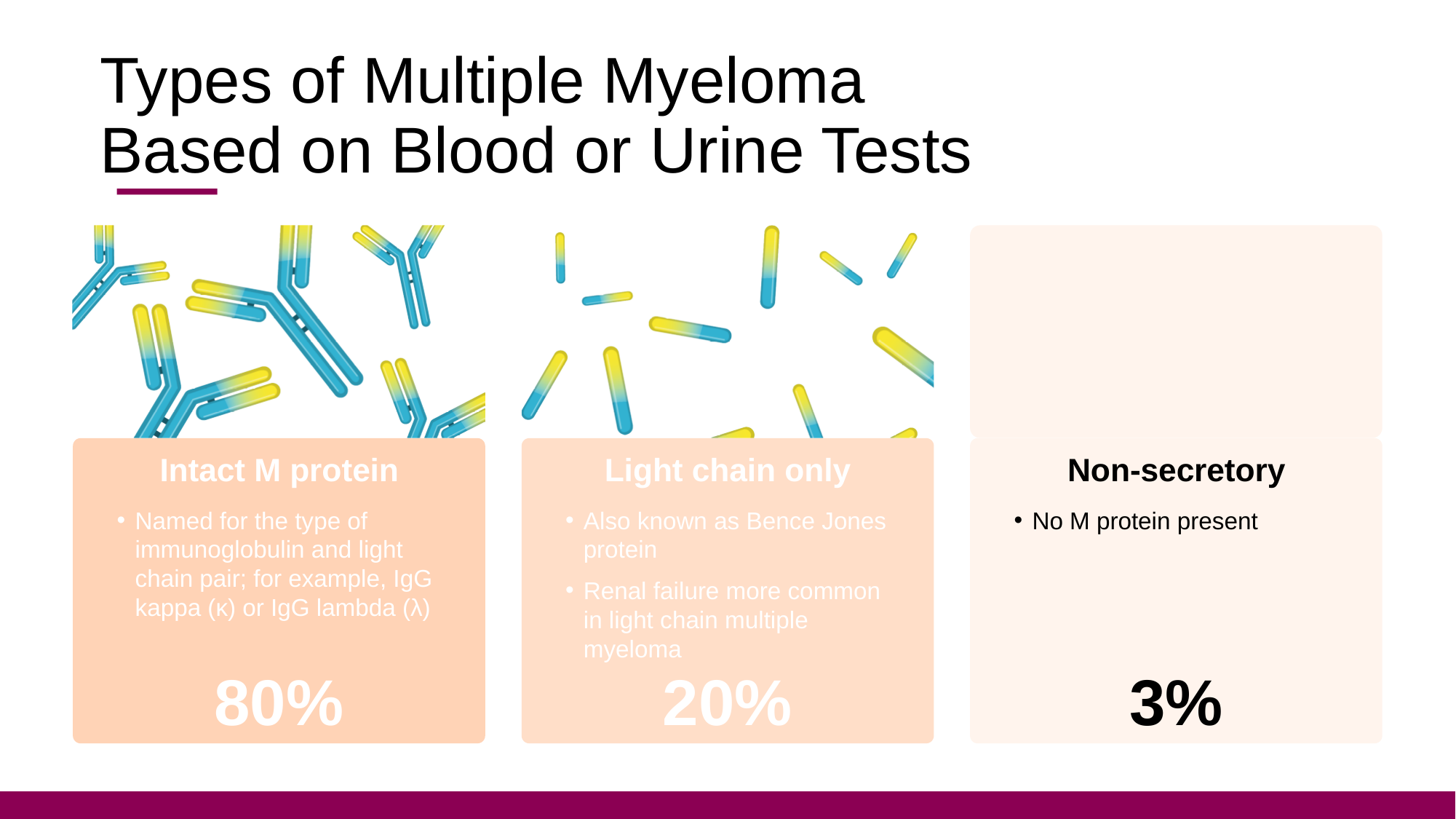

# Types of Multiple Myeloma Based on Blood or Urine Tests

Intact M protein
Light chain only
Non-secretory
Named for the type of immunoglobulin and light chain pair; for example, IgG kappa (κ) or IgG lambda (λ)
Also known as Bence Jones protein
Renal failure more common in light chain multiple myeloma
No M protein present
80%
20%
3%